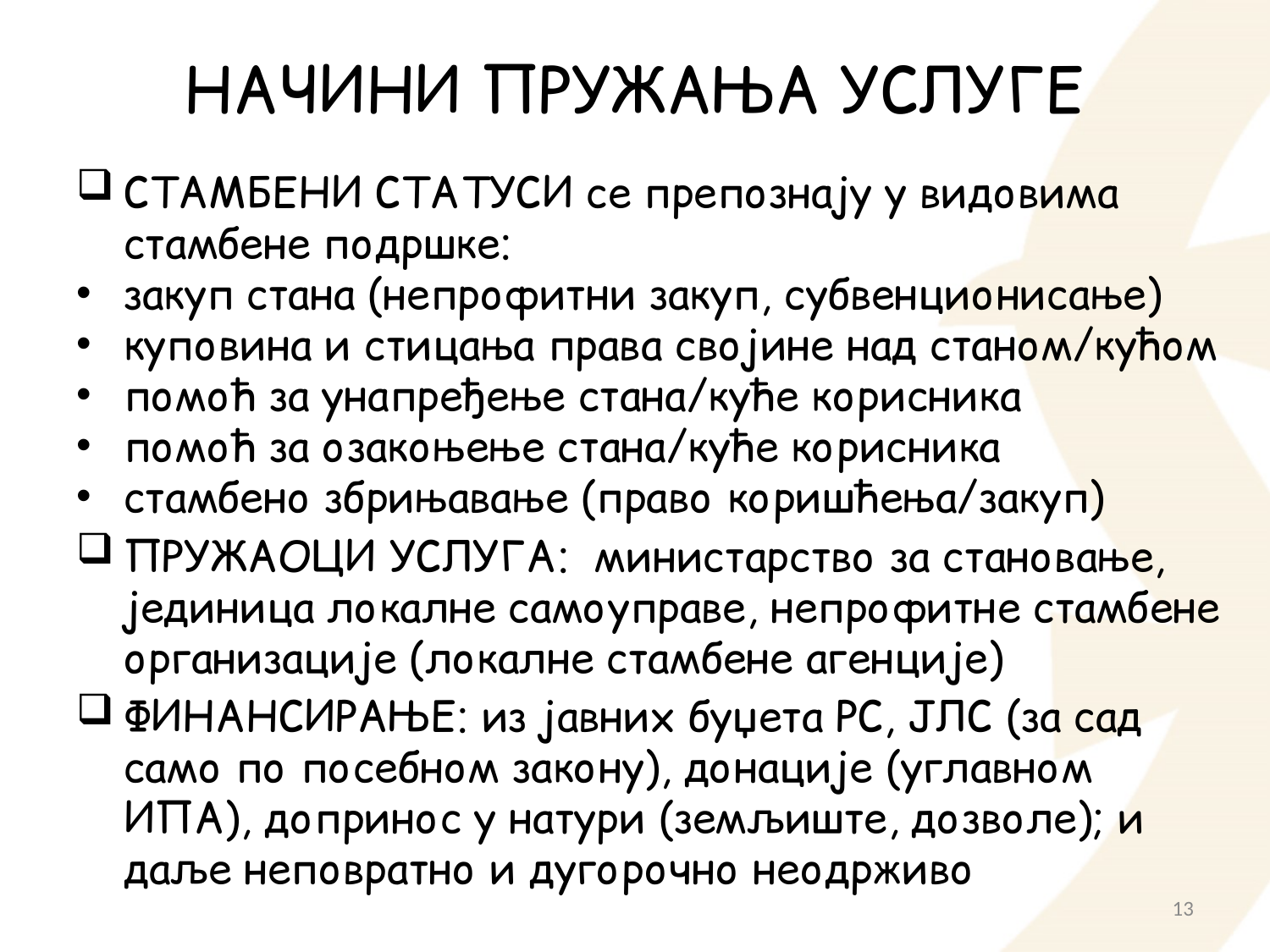

# НАЧИНИ ПРУЖАЊА УСЛУГЕ
СТАМБЕНИ СТАТУСИ се препознају у видовима стамбене подршке:
закуп стана (непрофитни закуп, субвенционисање)
куповина и стицања права својине над станом/кућом
помоћ за унапређење стана/куће корисника
помоћ за озакоњење стана/куће корисника
стамбено збрињавање (право коришћења/закуп)
ПРУЖАОЦИ УСЛУГА:  министарство за становање, јединица локалне самоуправе, непрофитне стамбене организације (локалне стамбене агенције)
ФИНАНСИРАЊЕ: из јавних буџета РС, ЈЛС (за сад само по посебном закону), донације (углавном ИПА), допринос у натури (земљиште, дозволе); и даље неповратно и дугорочно неодрживо
13